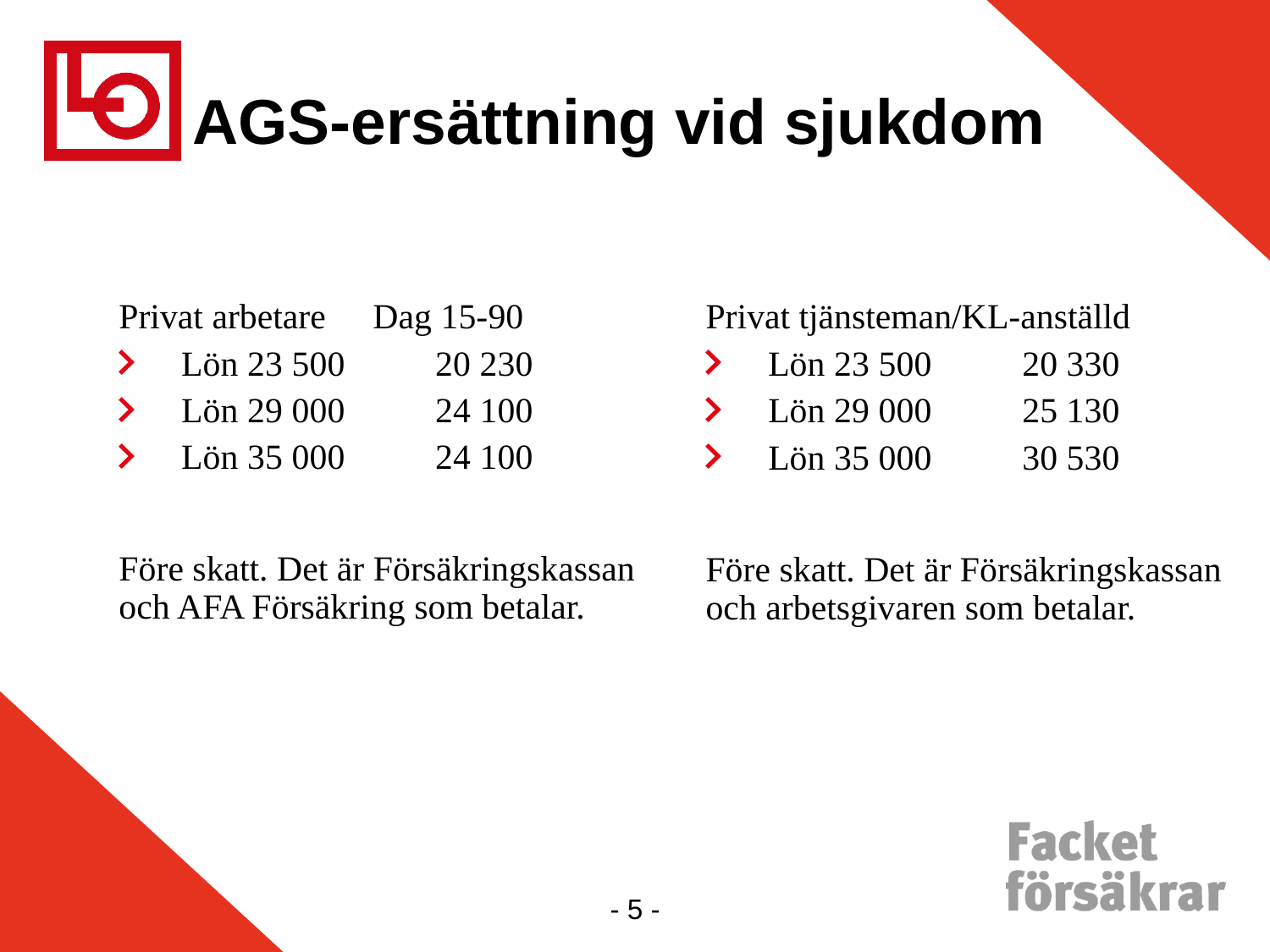

AGS-ersättning vid sjukdom
Privat tjänsteman/KL-anställd
Lön 23 500	20 330
Lön 29 000	25 130
Lön 35 000	30 530

Före skatt. Det är Försäkringskassan och arbetsgivaren som betalar.
Privat arbetare	Dag 15-90
Lön 23 500	20 230
Lön 29 000	24 100
Lön 35 000	24 100

Före skatt. Det är Försäkringskassan och AFA Försäkring som betalar.
5